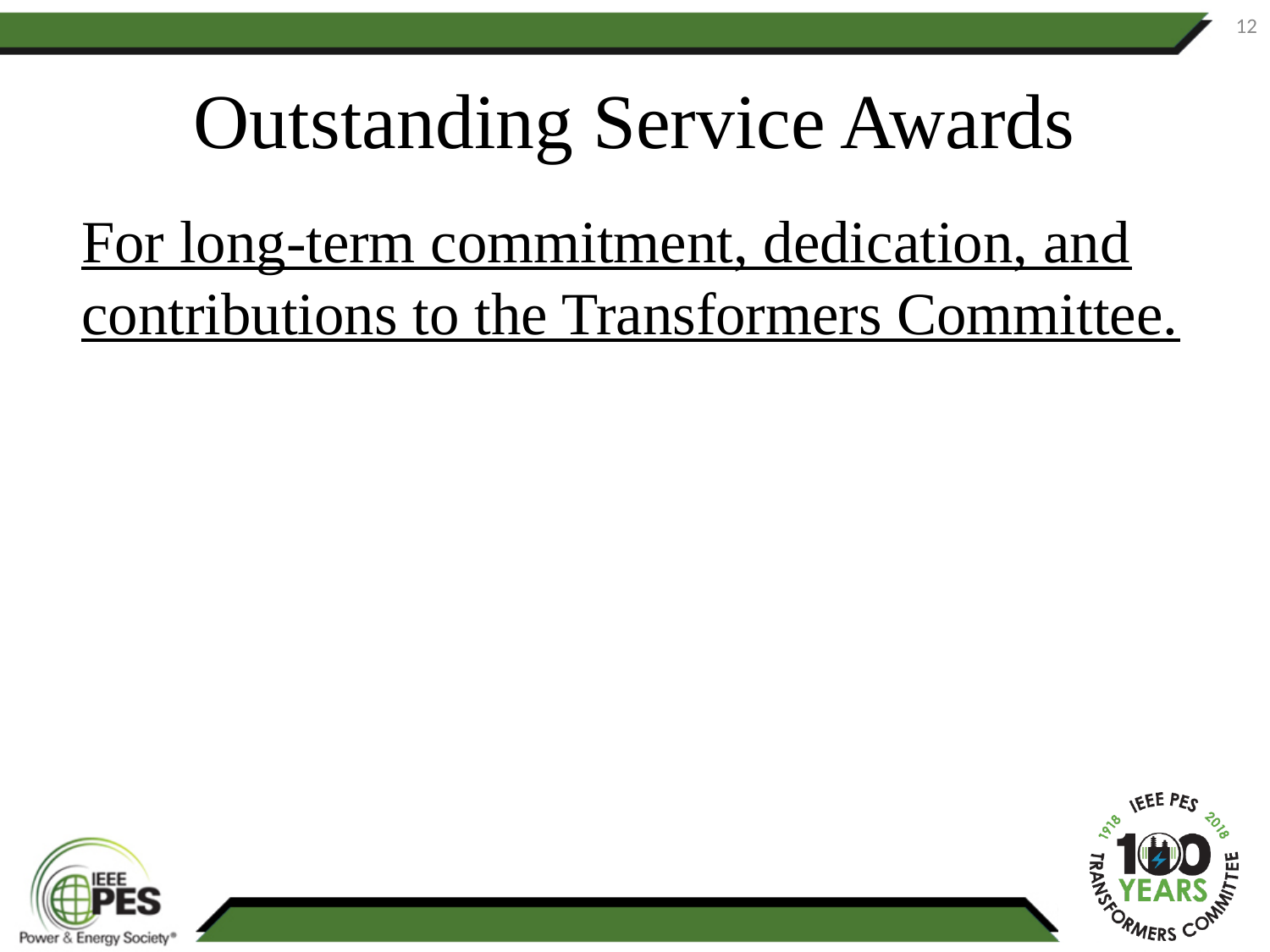

12
# Outstanding Service Awards
For long-term commitment, dedication, and contributions to the Transformers Committee.